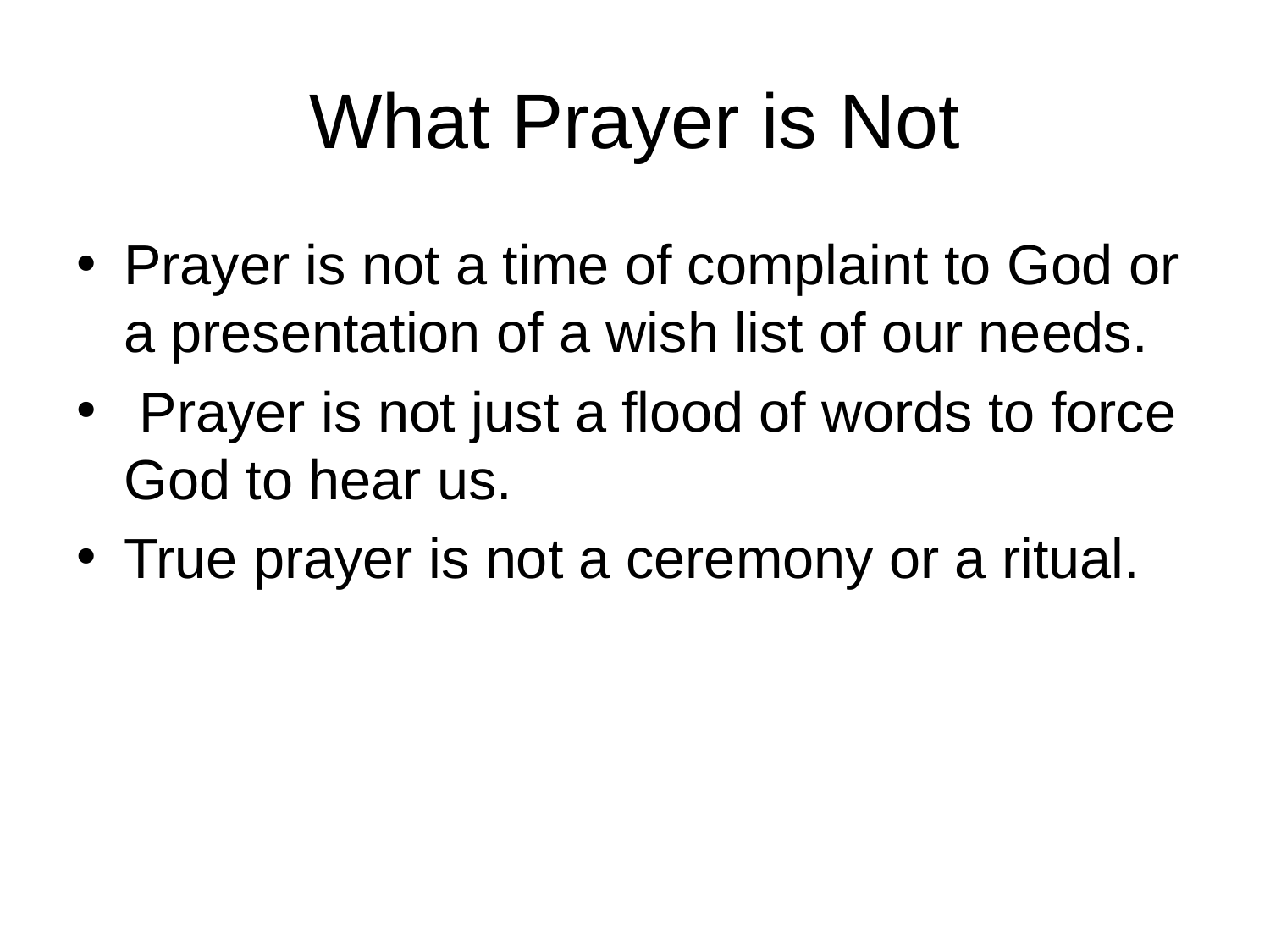

# What Prayer is Not
Prayer is not a time of complaint to God or a presentation of a wish list of our needs.
 Prayer is not just a flood of words to force God to hear us.
True prayer is not a ceremony or a ritual.